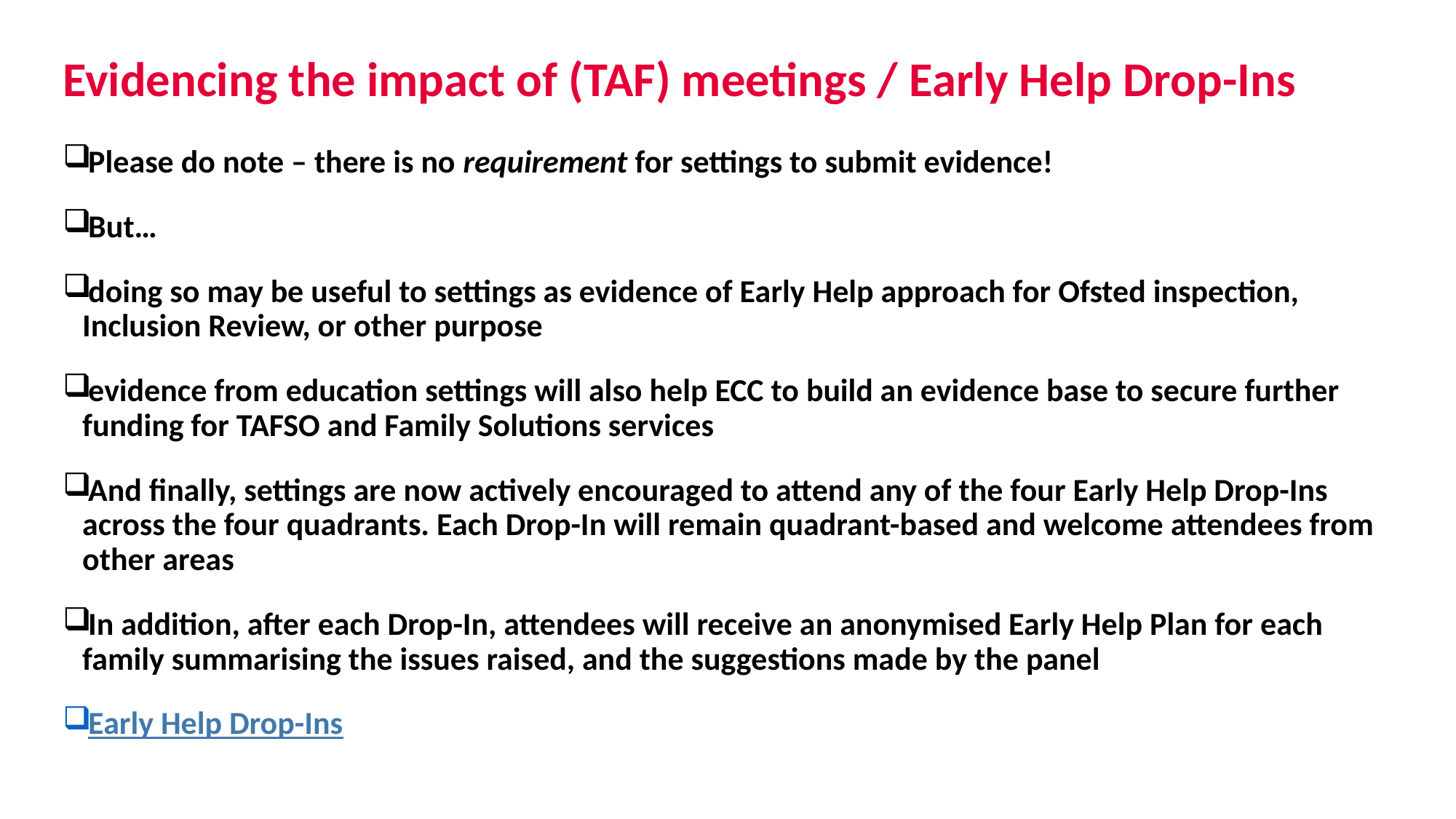

# Evidencing the impact of (TAF) meetings / Early Help Drop-Ins
Please do note – there is no requirement for settings to submit evidence!
But…
doing so may be useful to settings as evidence of Early Help approach for Ofsted inspection, Inclusion Review, or other purpose
evidence from education settings will also help ECC to build an evidence base to secure further funding for TAFSO and Family Solutions services
And finally, settings are now actively encouraged to attend any of the four Early Help Drop-Ins across the four quadrants. Each Drop-In will remain quadrant-based and welcome attendees from other areas
In addition, after each Drop-In, attendees will receive an anonymised Early Help Plan for each family summarising the issues raised, and the suggestions made by the panel
Early Help Drop-Ins